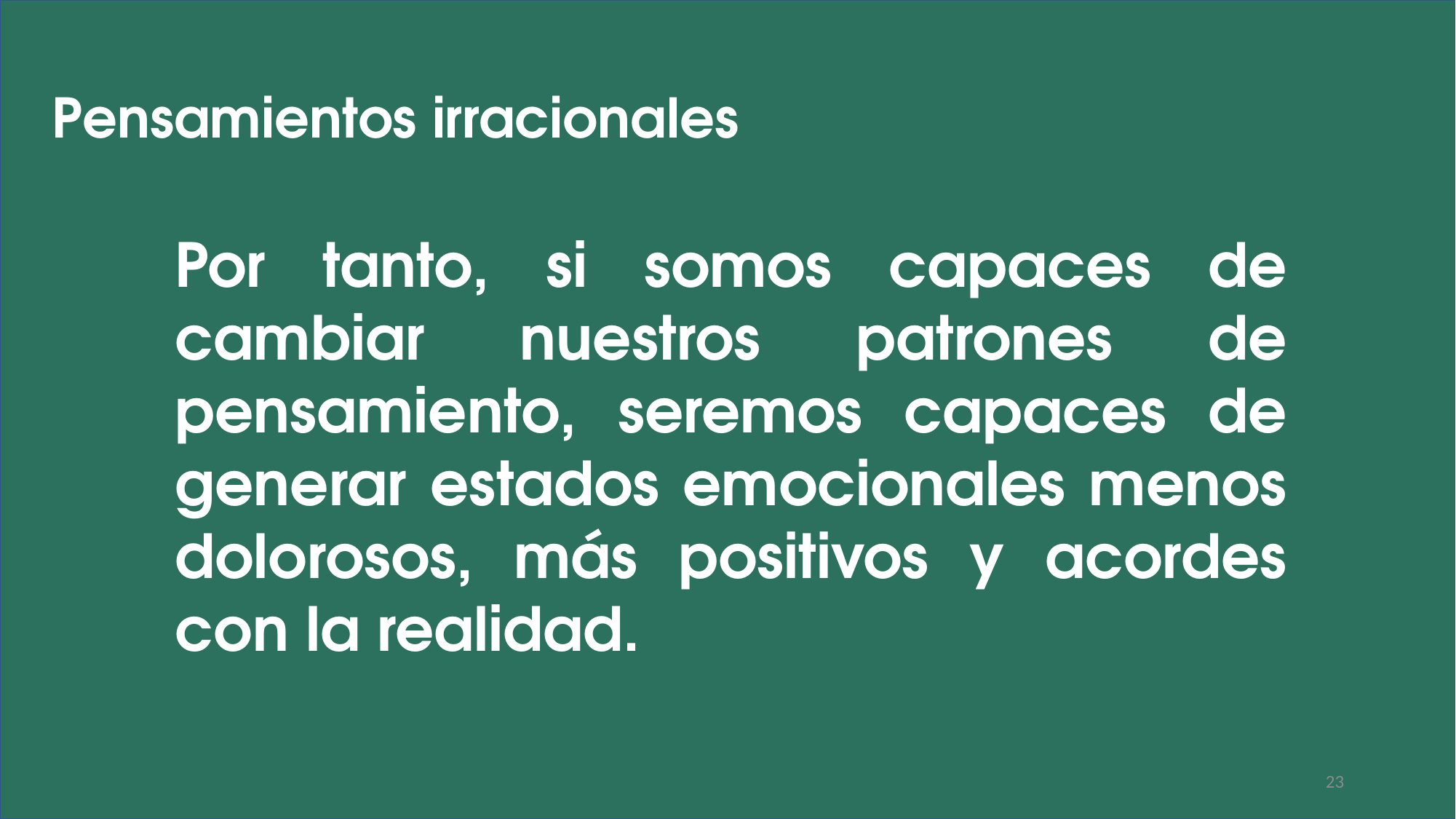

# Pensamientos irracionales
Por tanto, si somos capaces de cambiar nuestros patrones de pensamiento, seremos capaces de generar estados emocionales menos dolorosos, más positivos y acordes con la realidad.
23